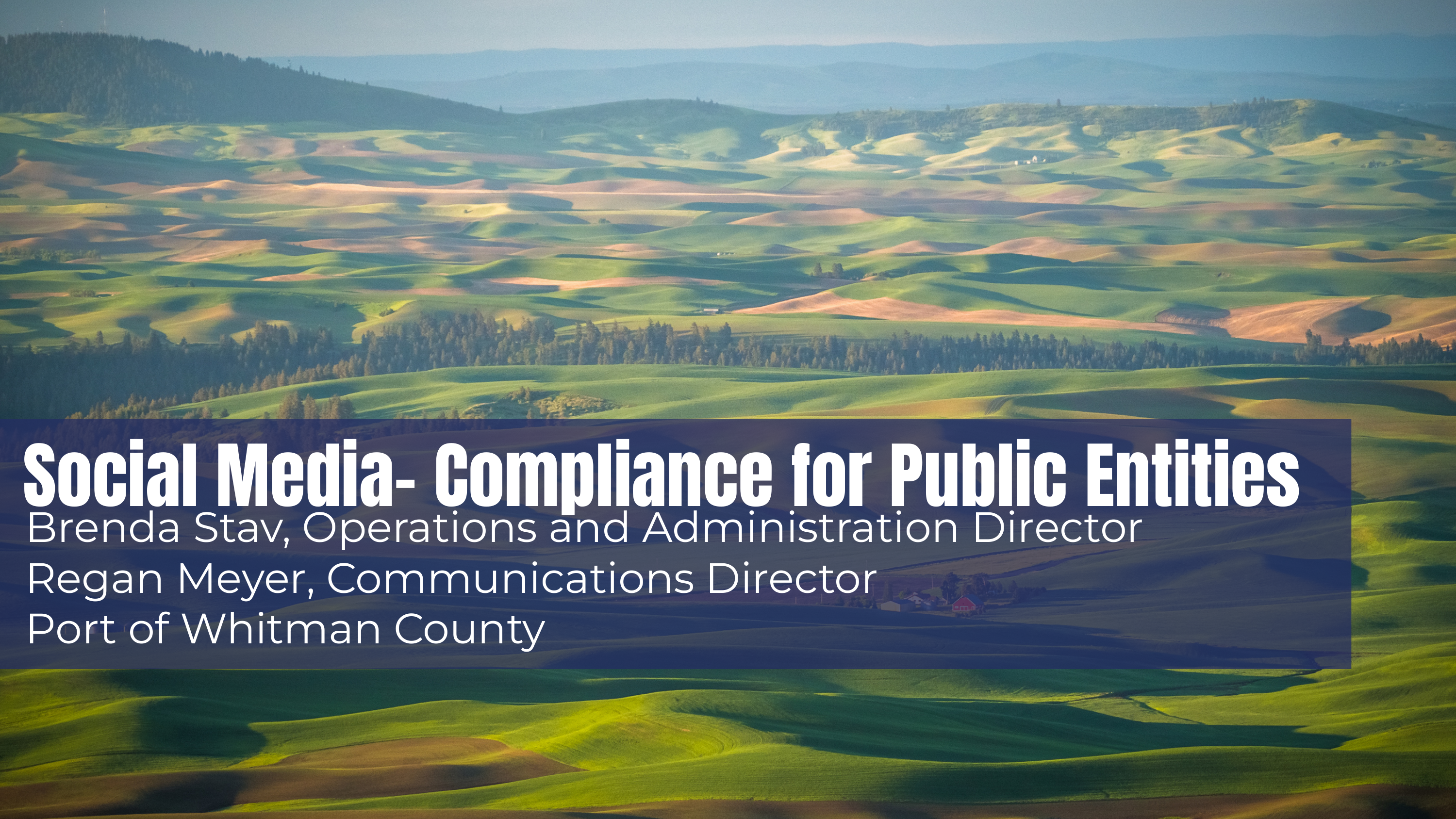

Social Media- Compliance for Public Entities
Brenda Stav, Operations and Administration Director
Regan Meyer, Communications Director
Port of Whitman County